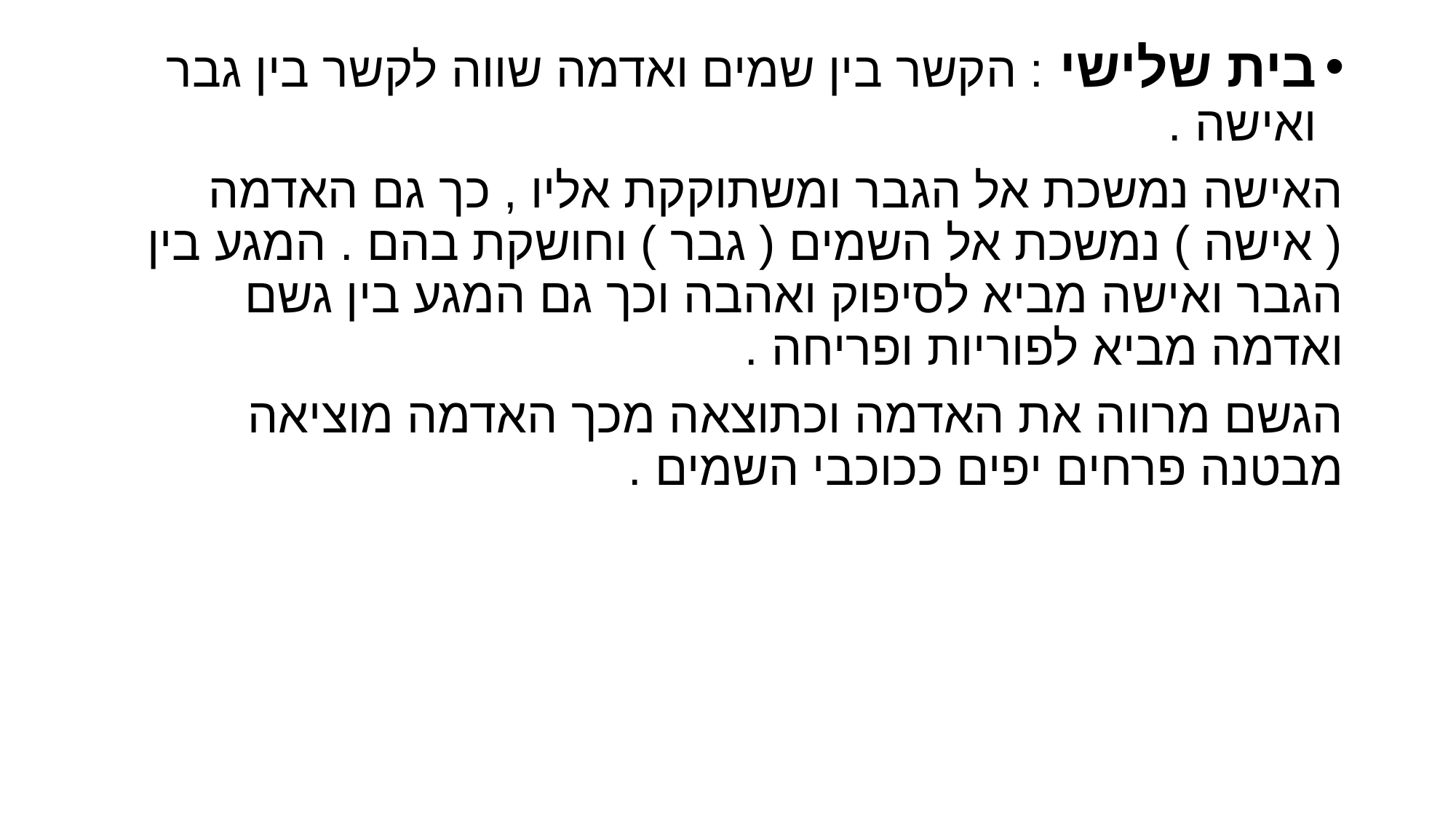

בית שלישי : הקשר בין שמים ואדמה שווה לקשר בין גבר ואישה .
האישה נמשכת אל הגבר ומשתוקקת אליו , כך גם האדמה ( אישה ) נמשכת אל השמים ( גבר ) וחושקת בהם . המגע בין הגבר ואישה מביא לסיפוק ואהבה וכך גם המגע בין גשם ואדמה מביא לפוריות ופריחה .
הגשם מרווה את האדמה וכתוצאה מכך האדמה מוציאה מבטנה פרחים יפים ככוכבי השמים .